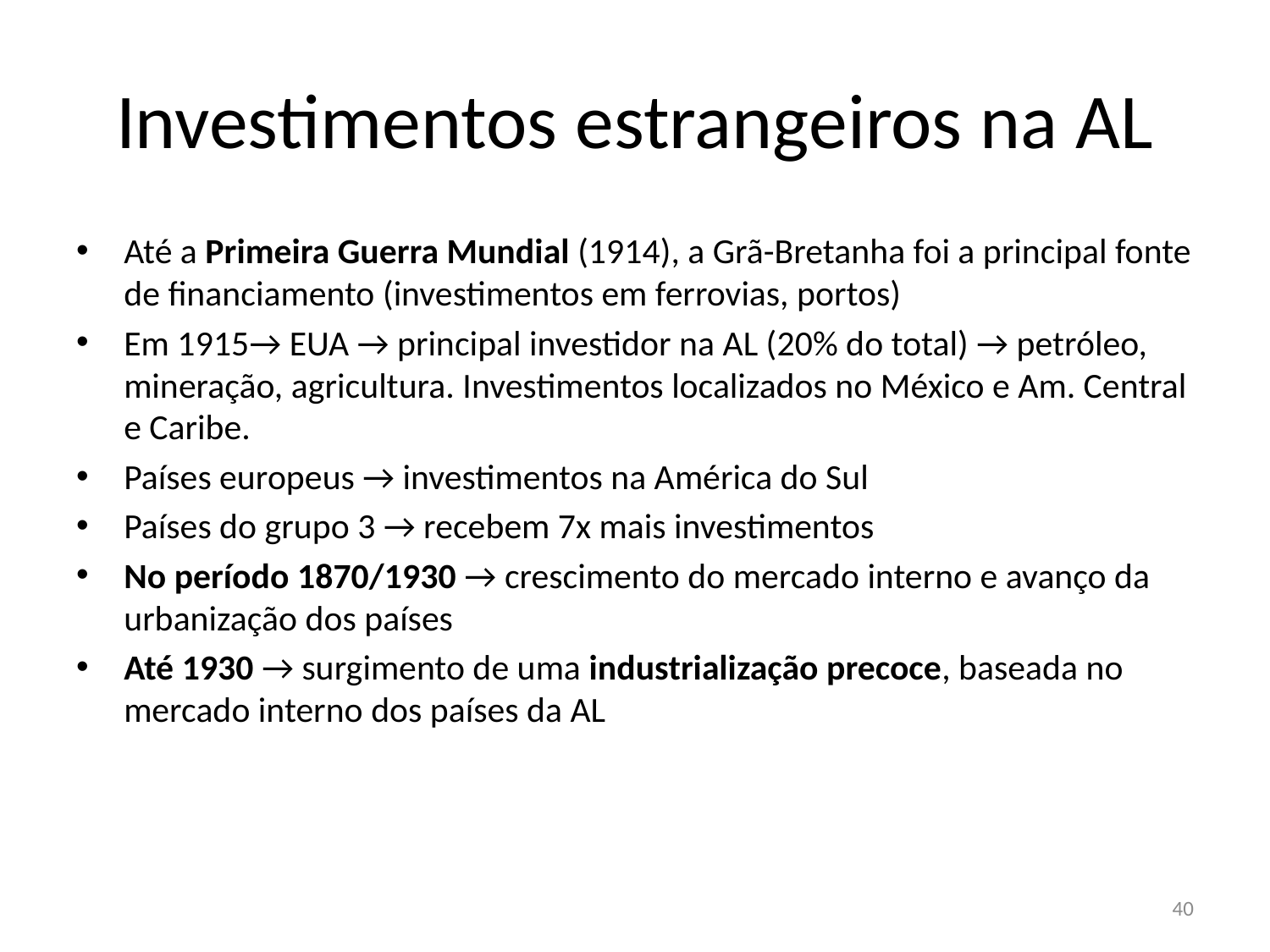

# Investimentos estrangeiros na AL
Até a Primeira Guerra Mundial (1914), a Grã-Bretanha foi a principal fonte de financiamento (investimentos em ferrovias, portos)
Em 1915→ EUA → principal investidor na AL (20% do total) → petróleo, mineração, agricultura. Investimentos localizados no México e Am. Central e Caribe.
Países europeus → investimentos na América do Sul
Países do grupo 3 → recebem 7x mais investimentos
No período 1870/1930 → crescimento do mercado interno e avanço da urbanização dos países
Até 1930 → surgimento de uma industrialização precoce, baseada no mercado interno dos países da AL
40